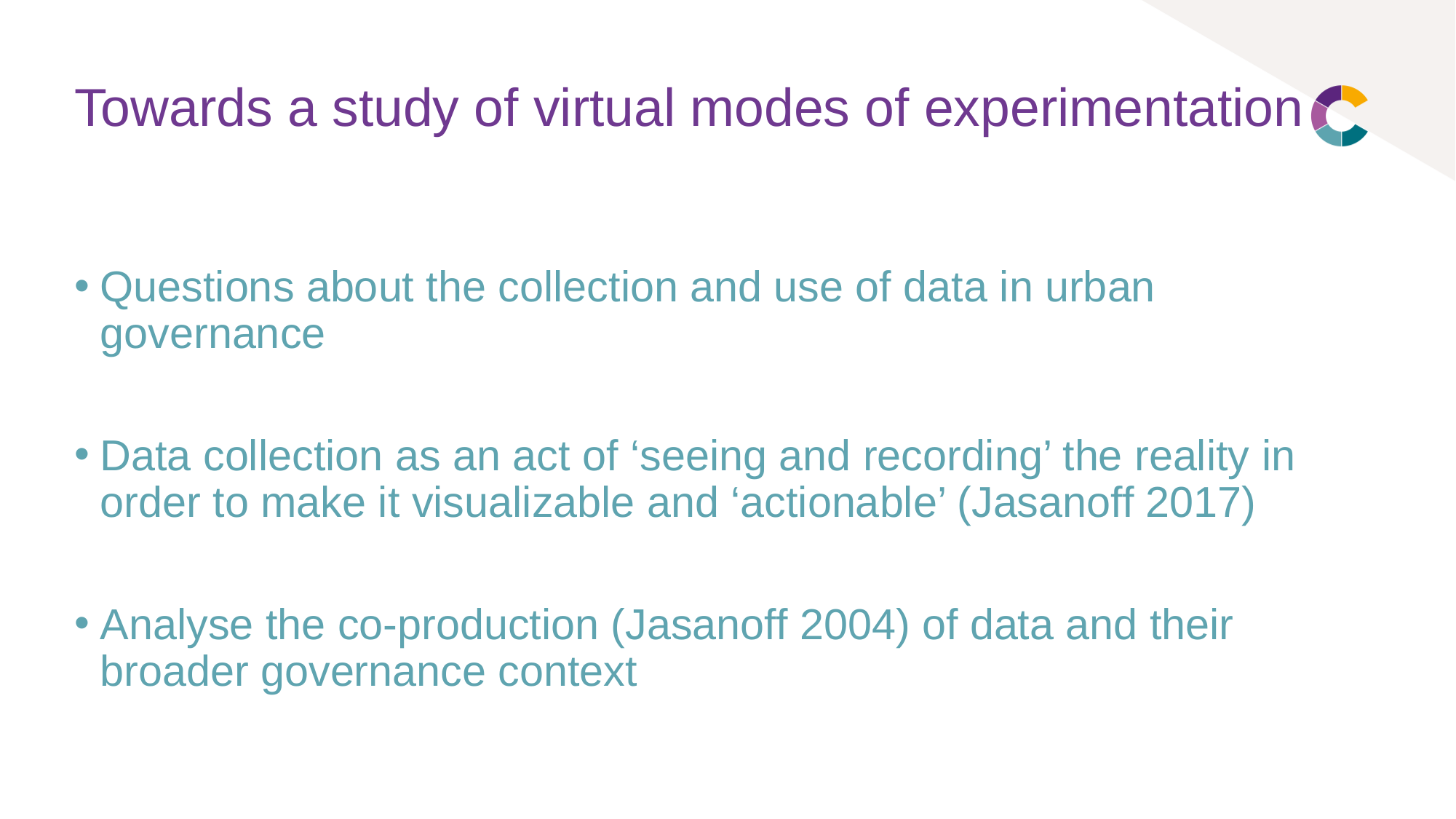

# Towards a study of virtual modes of experimentation

Questions about the collection and use of data in urban governance

Data collection as an act of ‘seeing and recording’ the reality in order to make it visualizable and ‘actionable’ (Jasanoff 2017)

Analyse the co-production (Jasanoff 2004) of data and their broader governance context